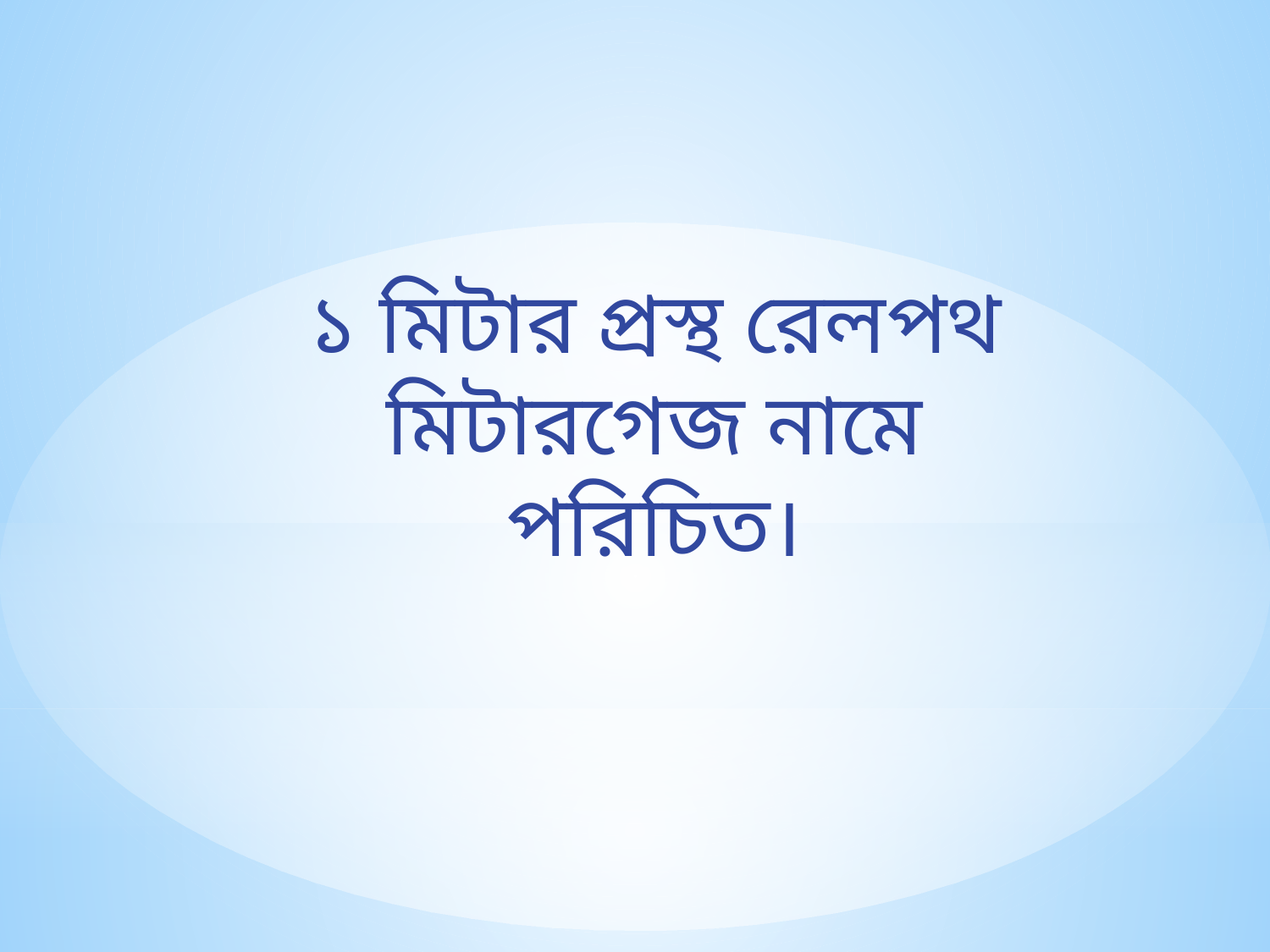

১ মিটার প্রস্থ রেলপথ মিটারগেজ নামে পরিচিত।